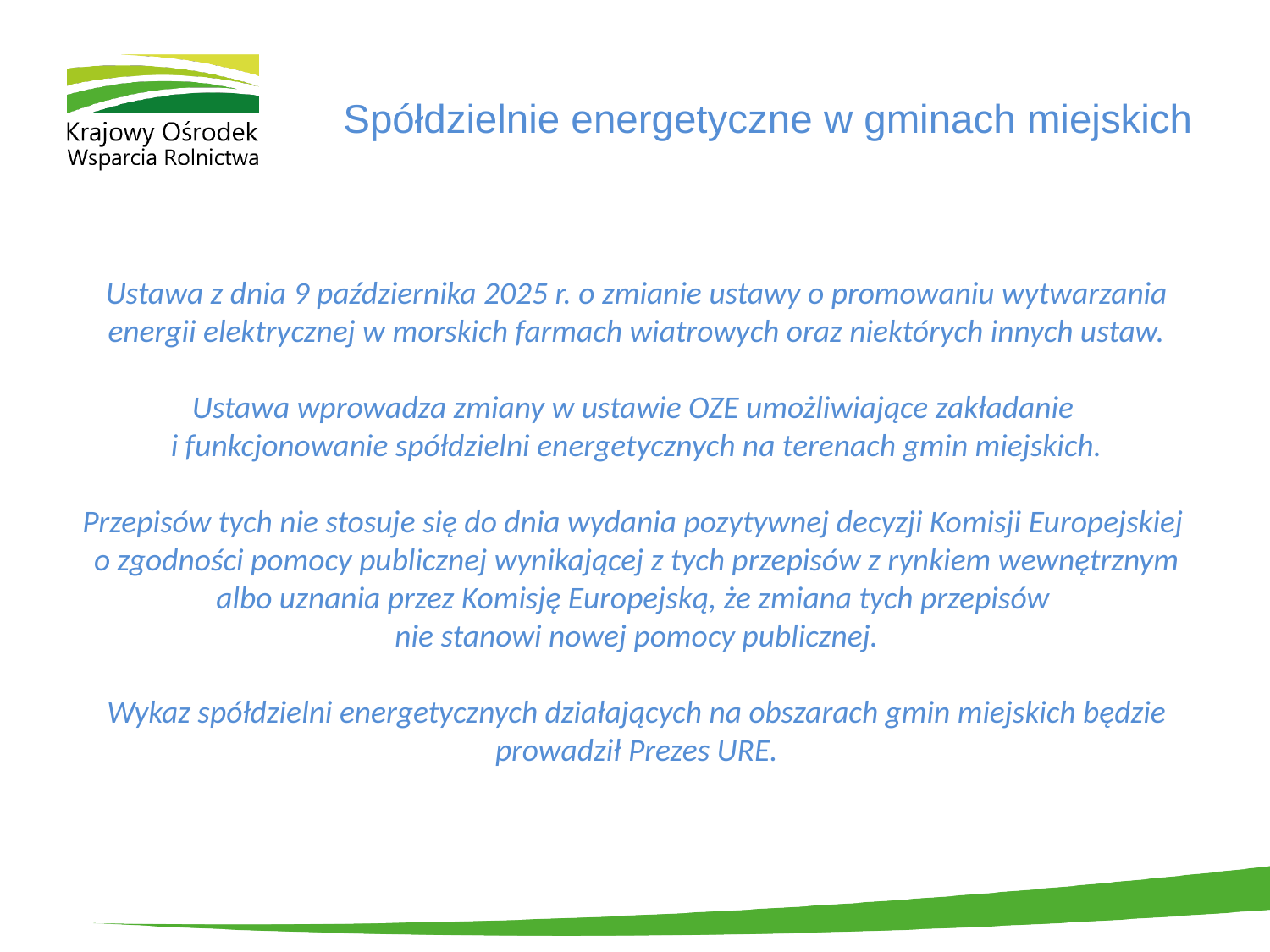

# Spółdzielnie energetyczne w gminach miejskich
Ustawa z dnia 9 października 2025 r. o zmianie ustawy o promowaniu wytwarzania energii elektrycznej w morskich farmach wiatrowych oraz niektórych innych ustaw.

Ustawa wprowadza zmiany w ustawie OZE umożliwiające zakładanie
i funkcjonowanie spółdzielni energetycznych na terenach gmin miejskich.

Przepisów tych nie stosuje się do dnia wydania pozytywnej decyzji Komisji Europejskiej
o zgodności pomocy publicznej wynikającej z tych przepisów z rynkiem wewnętrznym albo uznania przez Komisję Europejską, że zmiana tych przepisów
nie stanowi nowej pomocy publicznej.

Wykaz spółdzielni energetycznych działających na obszarach gmin miejskich będzie prowadził Prezes URE.